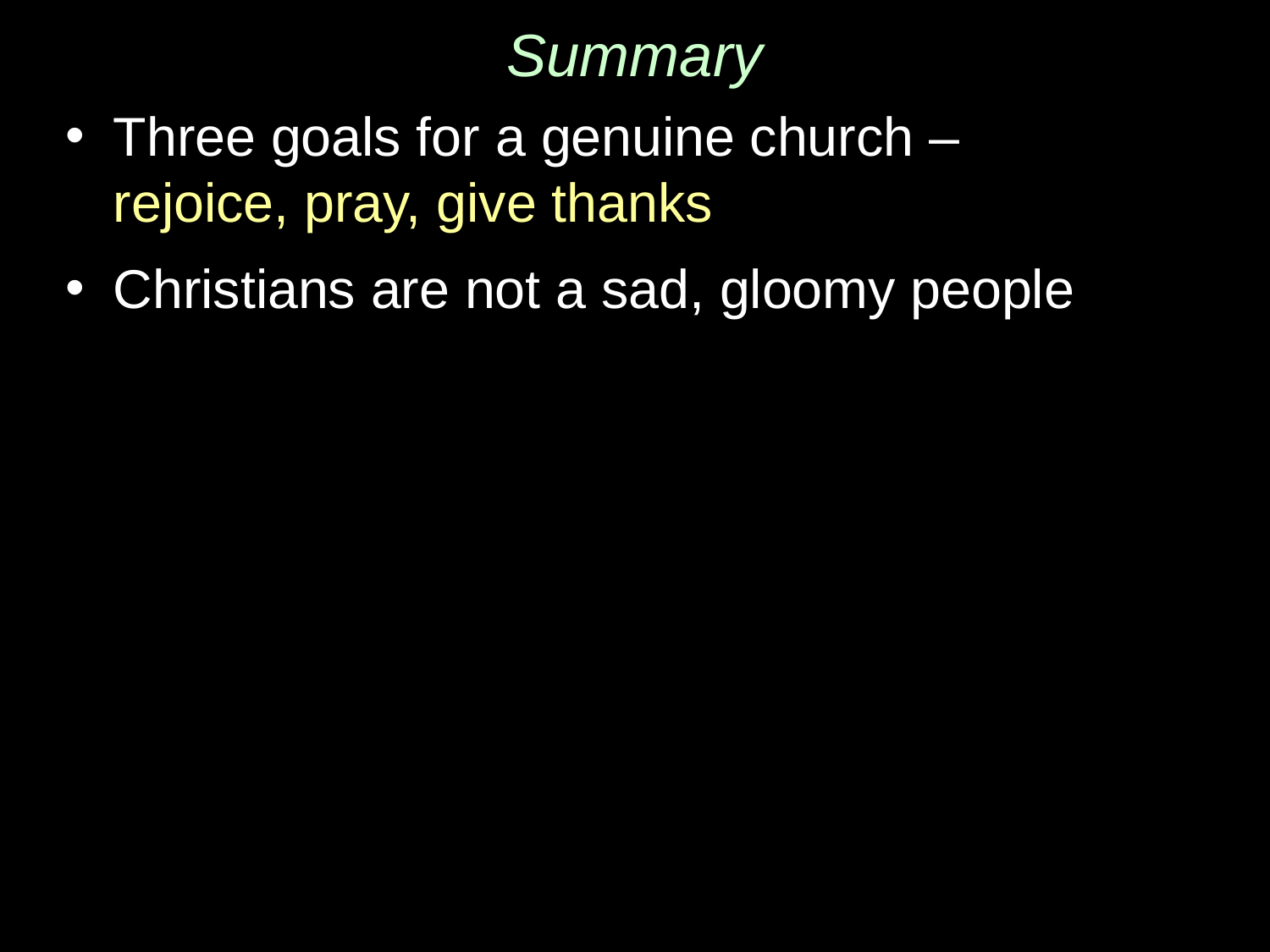

# Summary
Three goals for a genuine church –
rejoice, pray, give thanks
Christians are not a sad, gloomy people